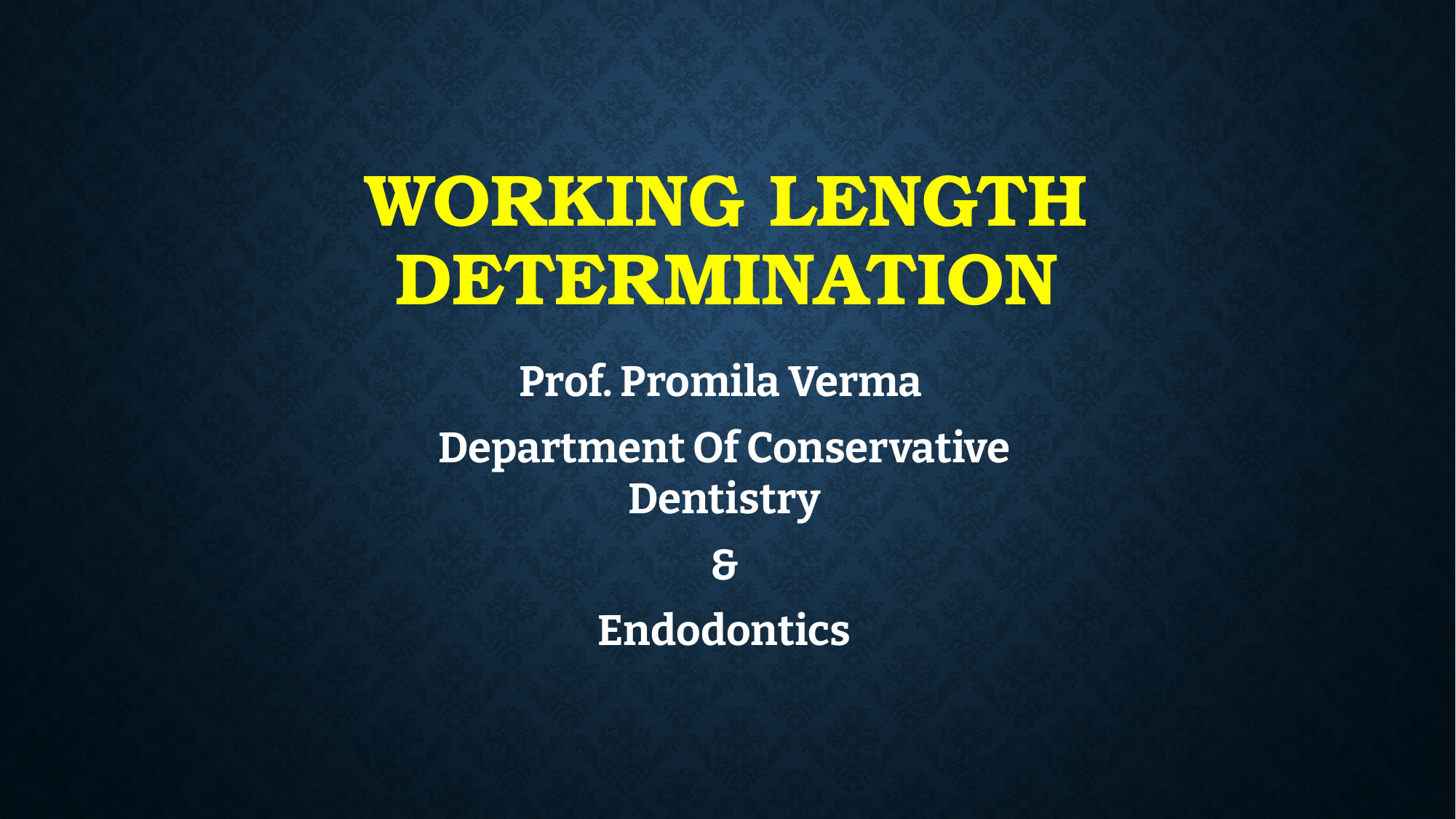

# Working length determination
Prof. Promila Verma
Department Of Conservative Dentistry
&
 Endodontics